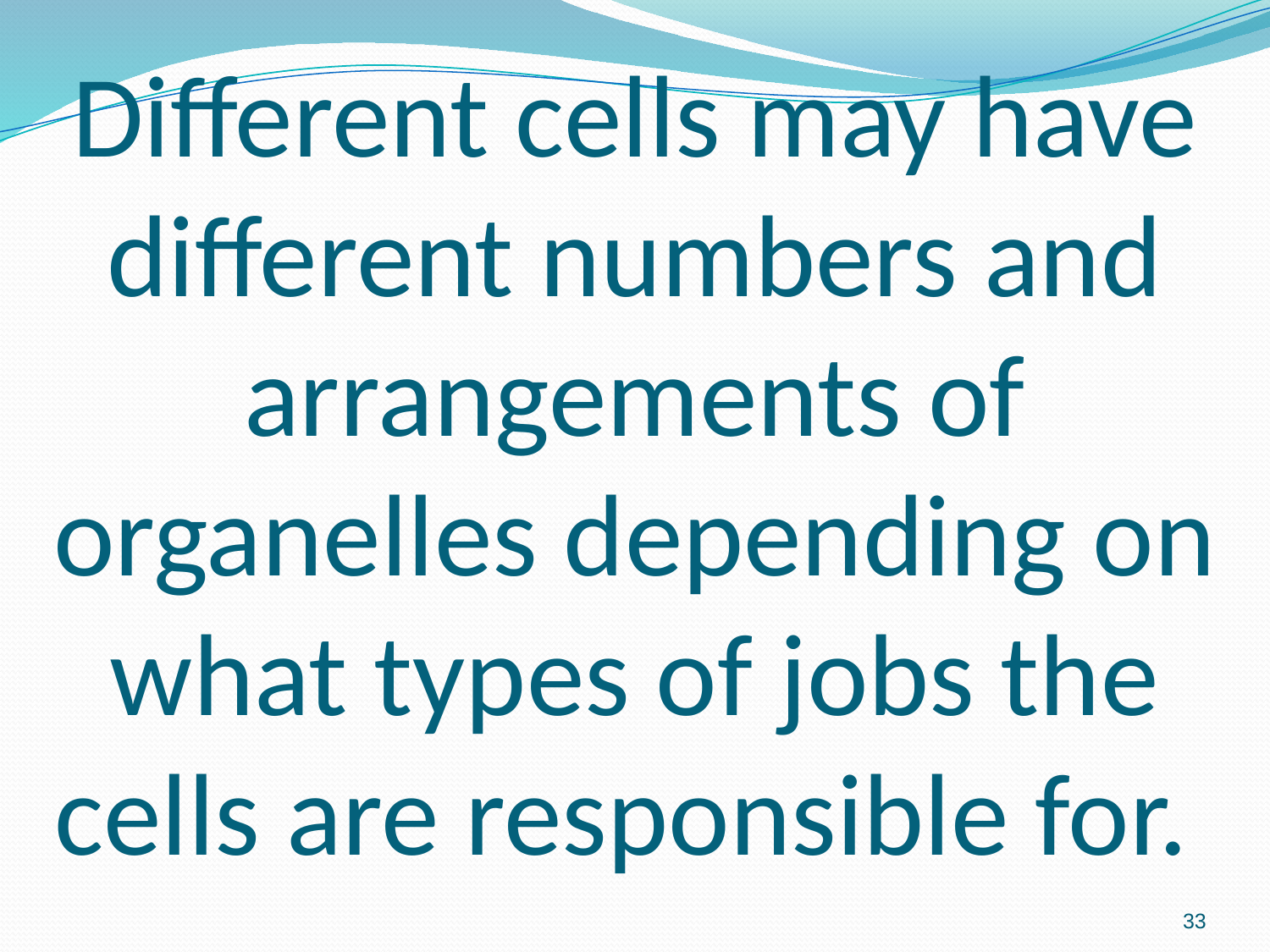

# Different cells may have different numbers and arrangements of organelles depending on what types of jobs the cells are responsible for.
33